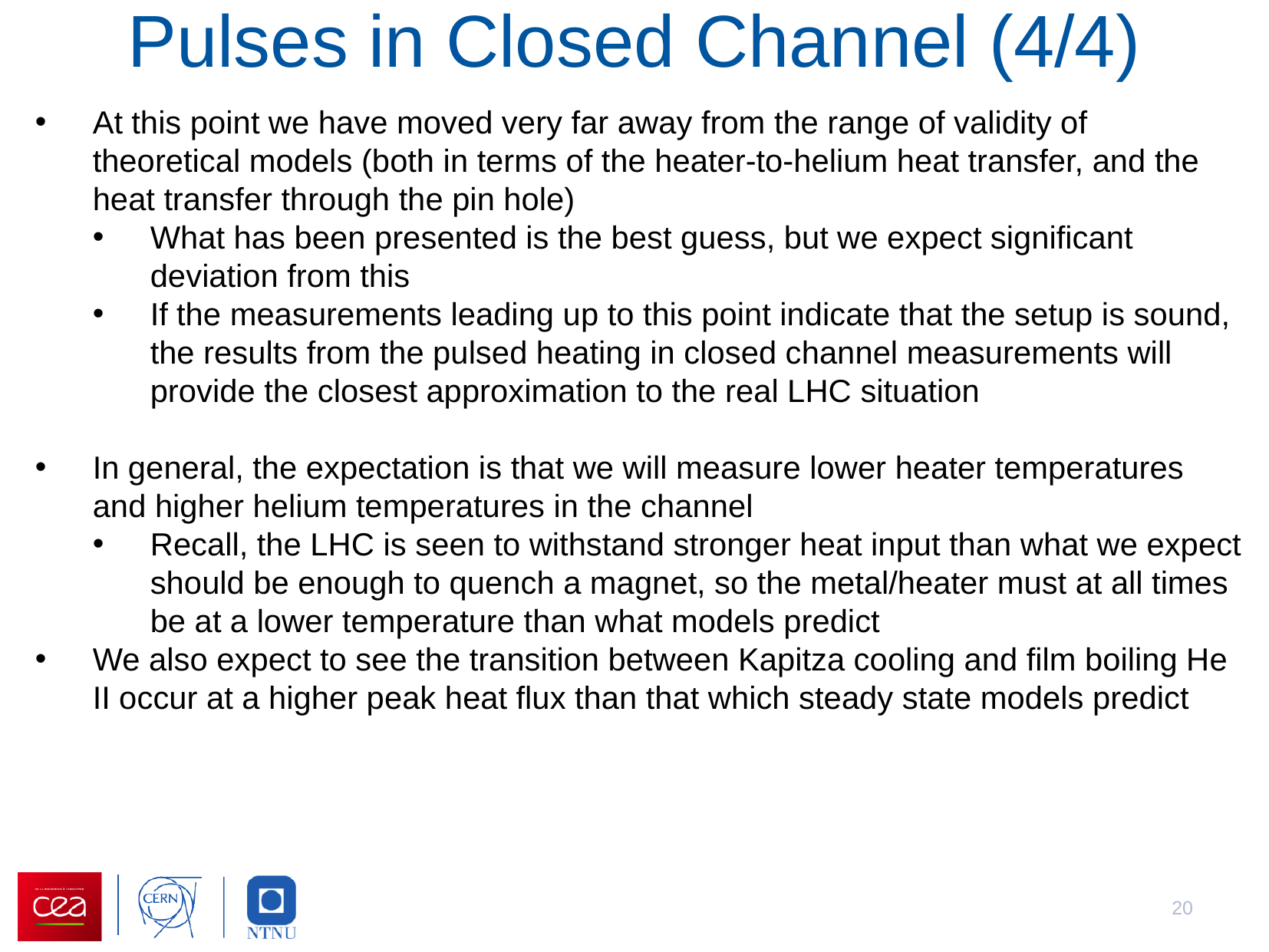

Pulses in Closed Channel (4/4)
At this point we have moved very far away from the range of validity of theoretical models (both in terms of the heater-to-helium heat transfer, and the heat transfer through the pin hole)
What has been presented is the best guess, but we expect significant deviation from this
If the measurements leading up to this point indicate that the setup is sound, the results from the pulsed heating in closed channel measurements will provide the closest approximation to the real LHC situation

In general, the expectation is that we will measure lower heater temperatures and higher helium temperatures in the channel
Recall, the LHC is seen to withstand stronger heat input than what we expect should be enough to quench a magnet, so the metal/heater must at all times be at a lower temperature than what models predict
We also expect to see the transition between Kapitza cooling and film boiling He II occur at a higher peak heat flux than that which steady state models predict
20